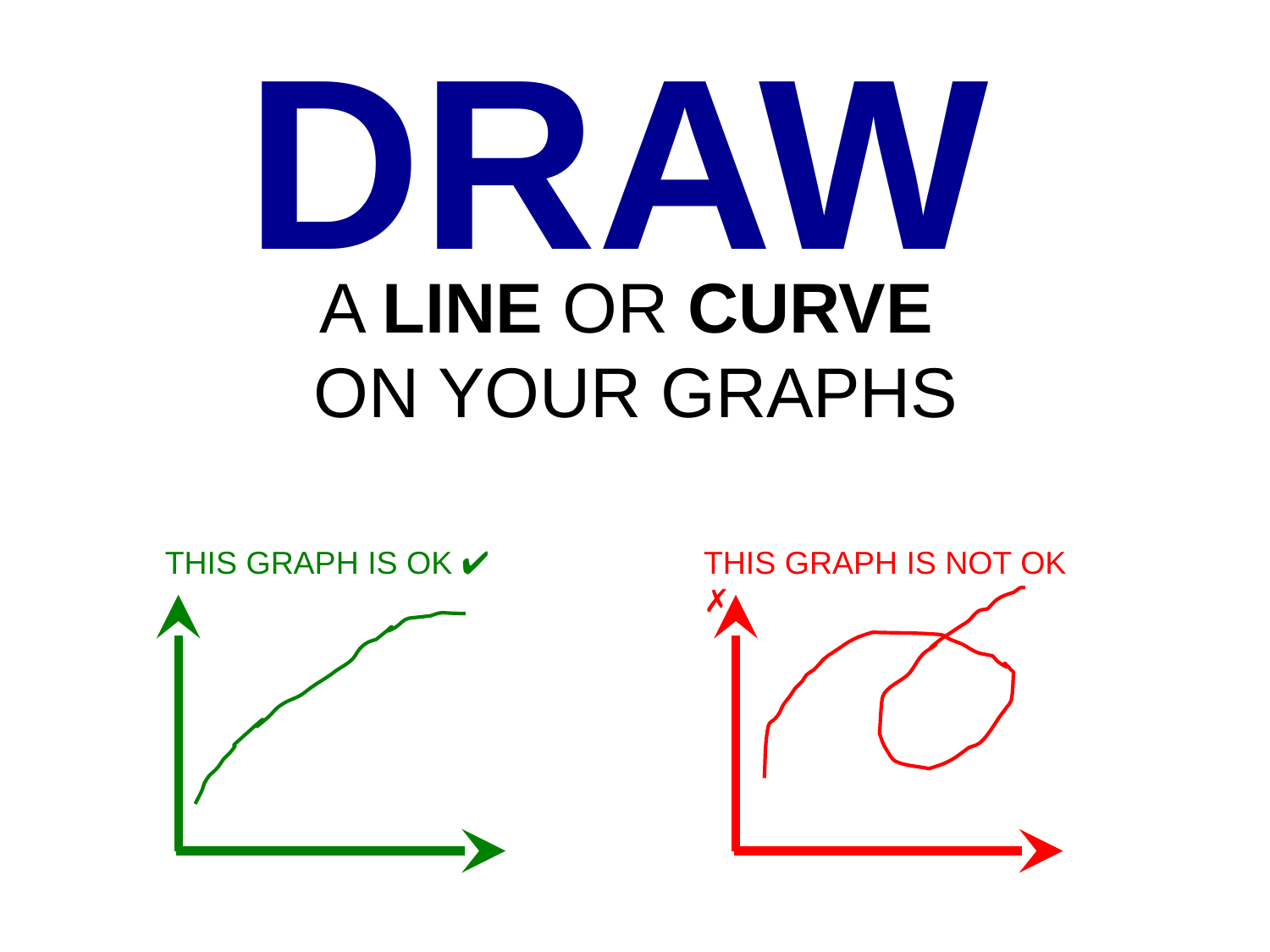

DRAW
A LINE OR CURVE
ON YOUR GRAPHS
THIS GRAPH IS OK ✔
THIS GRAPH IS NOT OK ✗